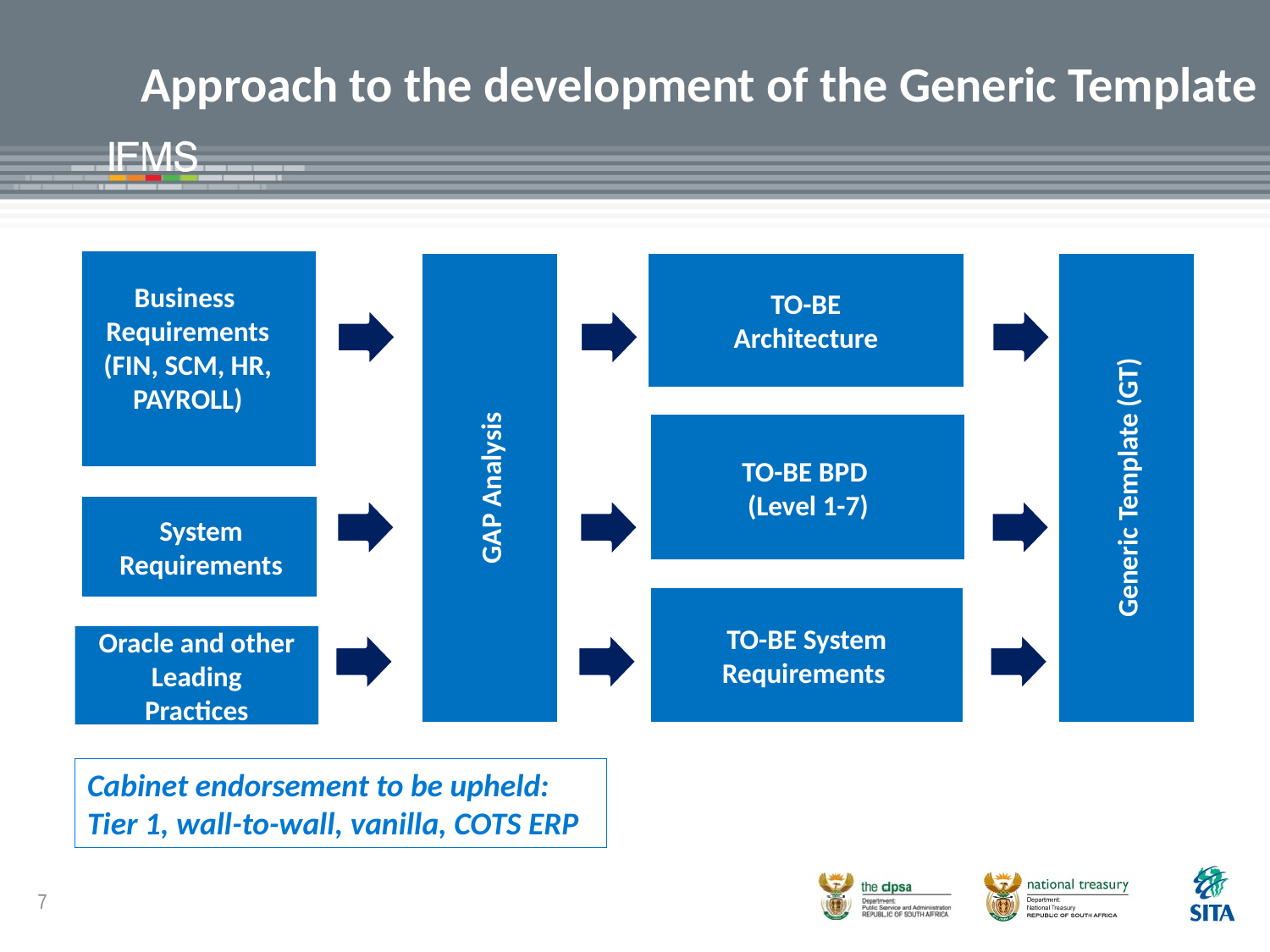

Approach to the development of the Generic Template

GAP Analysis
TO-BE
Architecture
Generic Template (GT)
Business
Requirements
(FIN, SCM, HR, PAYROLL)

TO-BE BPD
(Level 1-7)

System
Requirements

Oracle and other Leading
Practices
TO-BE System Requirements

Cabinet endorsement to be upheld:
Tier 1, wall-to-wall, vanilla, COTS ERP
7